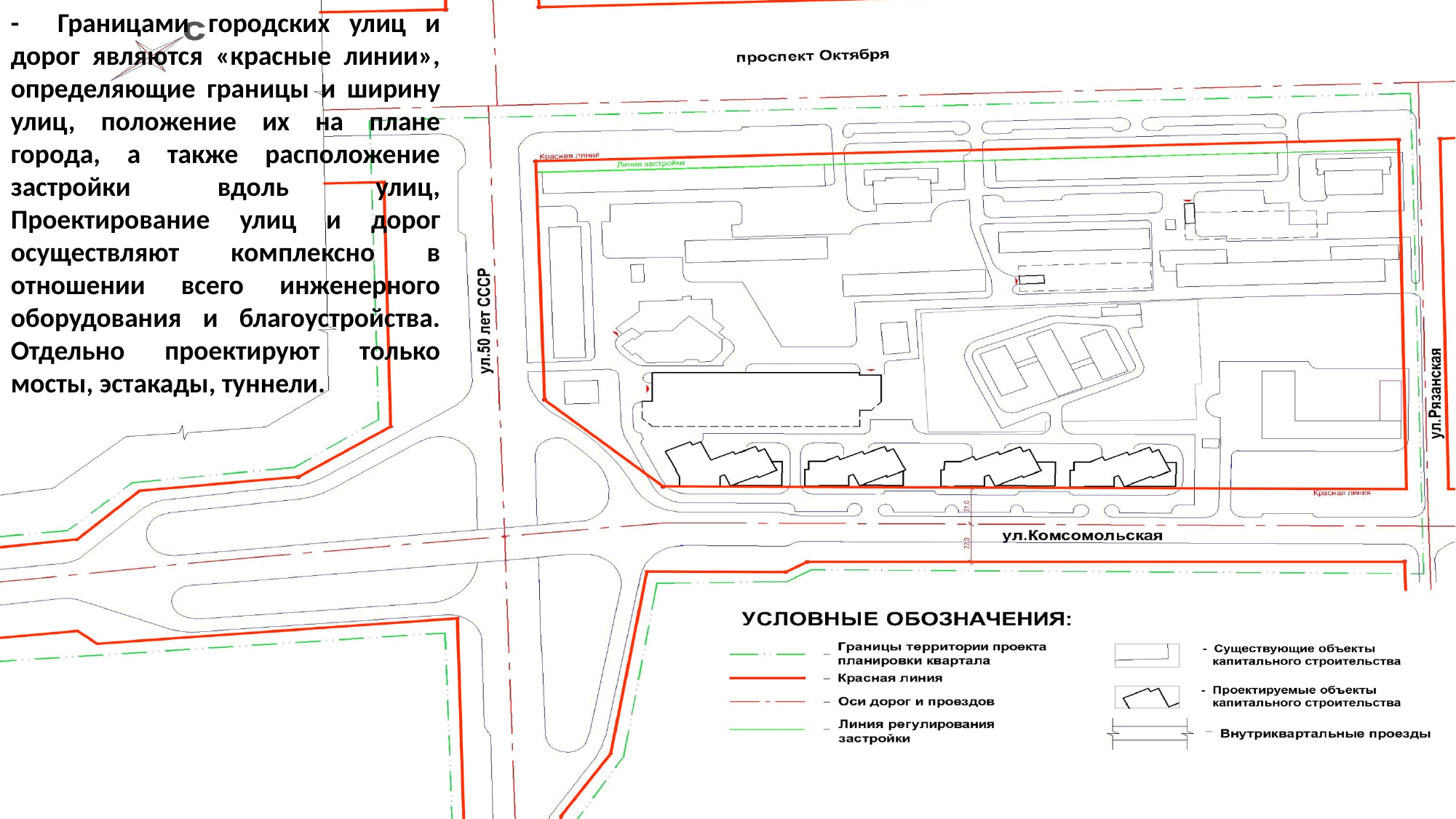

-  Границами городских улиц и дорог являются «красные линии», определяющие границы и ширину улиц, положение их на плане города, а также расположение застройки вдоль улиц, Проектирование улиц и дорог осуществляют комплексно в отношении всего инженерного оборудования и благоустройства. Отдельно проектируют только мосты, эстакады, туннели.